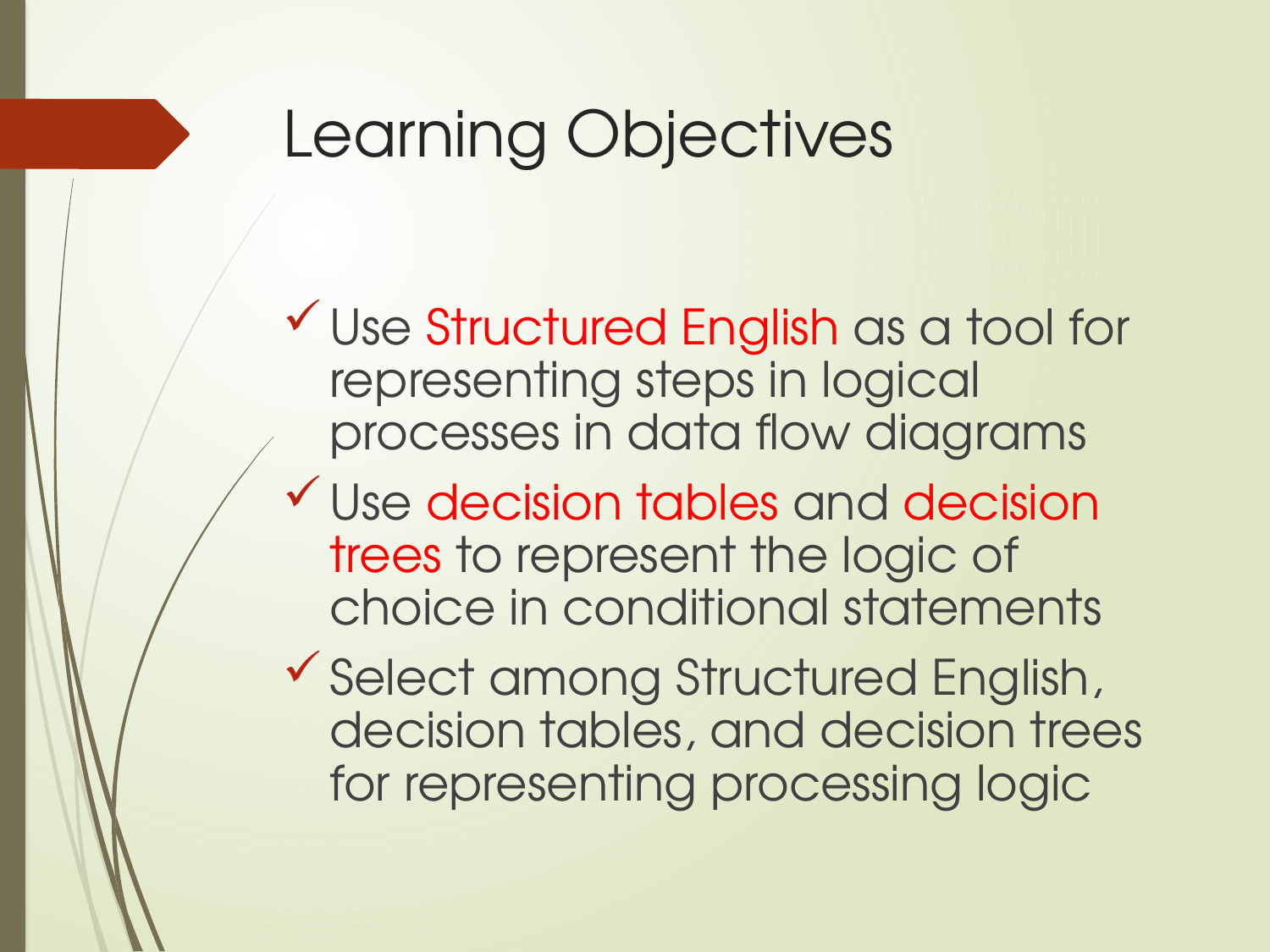

# Learning Objectives
Use Structured English as a tool for representing steps in logical processes in data flow diagrams
Use decision tables and decision trees to represent the logic of choice in conditional statements
Select among Structured English, decision tables, and decision trees for representing processing logic